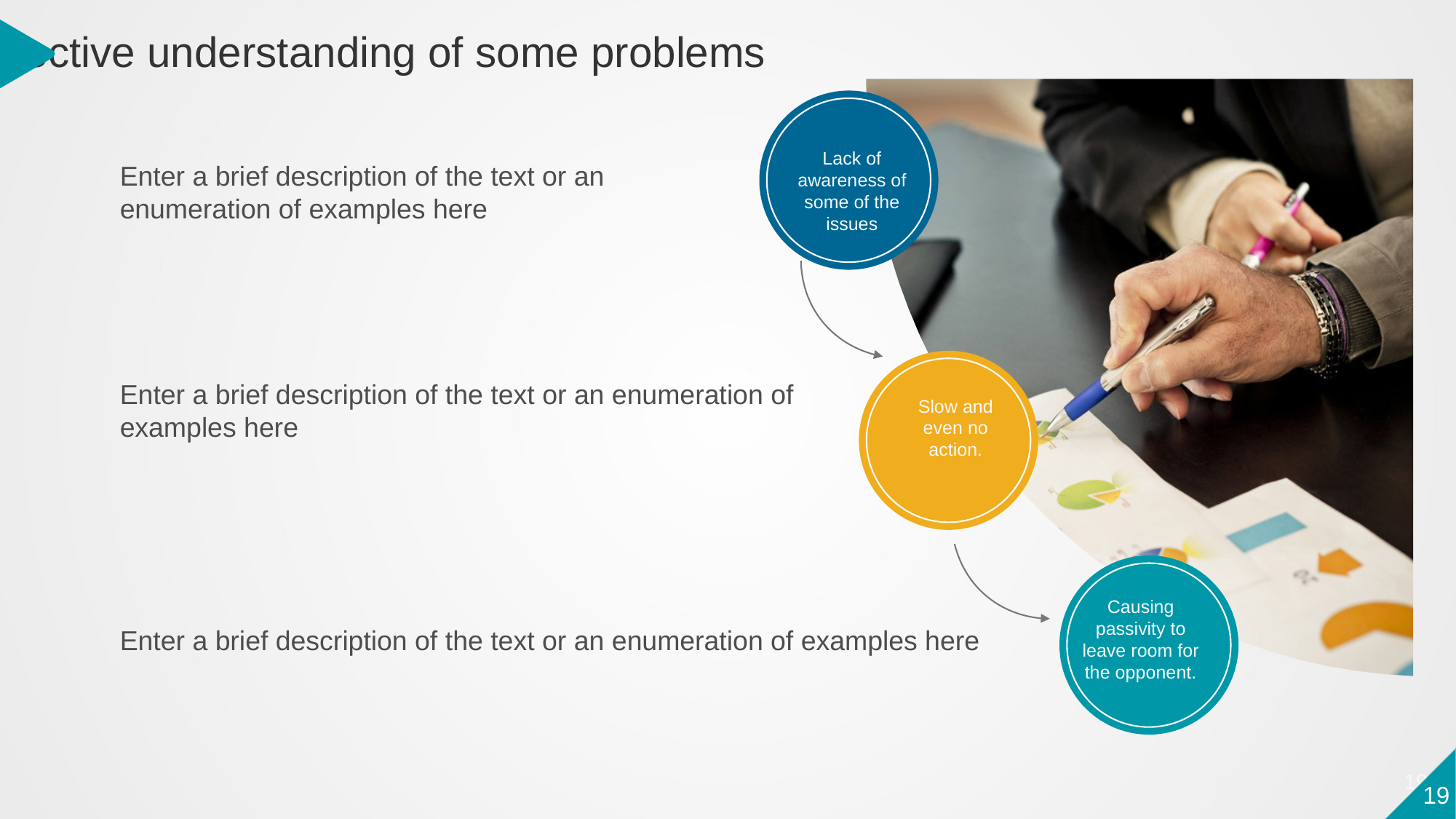

Lack of subjective understanding of some problems

Lack of awareness of some of the issues
Enter a brief description of the text or an enumeration of examples here

Enter a brief description of the text or an enumeration of examples here
Slow and even no action.

Causing passivity to leave room for the opponent.
Enter a brief description of the text or an enumeration of examples here